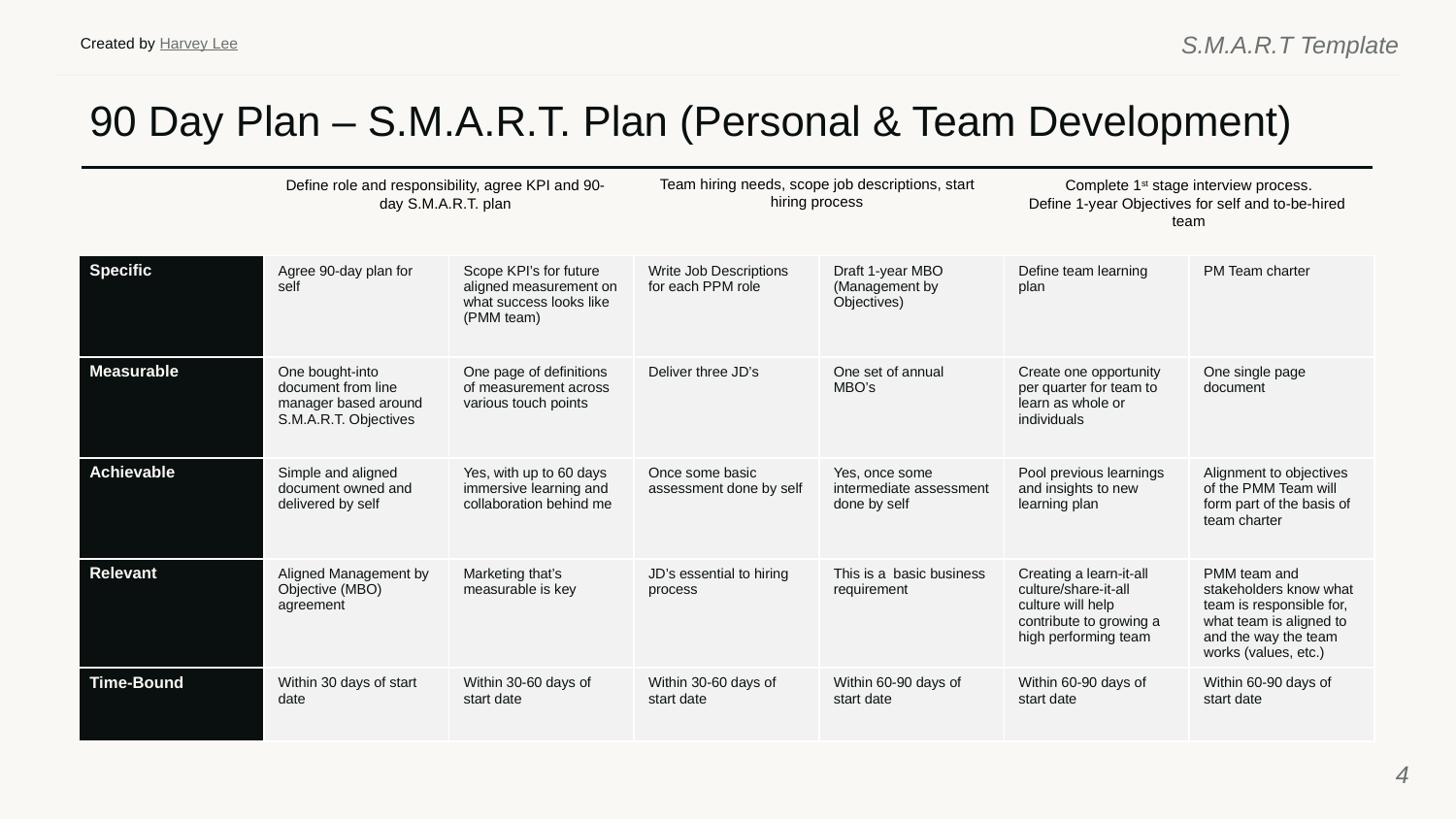

90 Day Plan – S.M.A.R.T. Plan (Personal & Team Development)
Team hiring needs, scope job descriptions, start hiring process

Define role and responsibility, agree KPI and 90-day S.M.A.R.T. plan

Complete 1st stage interview process.
Define 1-year Objectives for self and to-be-hired  team

| Specific | Agree 90-day plan for self | Scope KPI’s for future aligned measurement on what success looks like (PMM team) | Write Job Descriptions for each PPM role | Draft 1-year MBO (Management by Objectives) | Define team learning plan | PM Team charter |
| --- | --- | --- | --- | --- | --- | --- |
| Measurable | One bought-into document from line manager based around S.M.A.R.T. Objectives | One page of definitions of measurement across various touch points | Deliver three JD’s | One set of annual MBO’s | Create one opportunity per quarter for team to learn as whole or individuals | One single page document |
| Achievable | Simple and aligned document owned and delivered by self | Yes, with up to 60 days immersive learning and collaboration behind me | Once some basic assessment done by self | Yes, once some intermediate assessment done by self | Pool previous learnings and insights to new learning plan | Alignment to objectives of the PMM Team will form part of the basis of team charter |
| Relevant | Aligned Management by Objective (MBO) agreement | Marketing that’s measurable is key | JD’s essential to hiring process | This is a basic business requirement | Creating a learn-it-all culture/share-it-all culture will help contribute to growing a high performing team | PMM team and stakeholders know what team is responsible for, what team is aligned to and the way the team works (values, etc.) |
| Time-Bound | Within 30 days of start date | Within 30-60 days of start date | Within 30-60 days of start date | Within 60-90 days of start date | Within 60-90 days of start date | Within 60-90 days of start date |
4